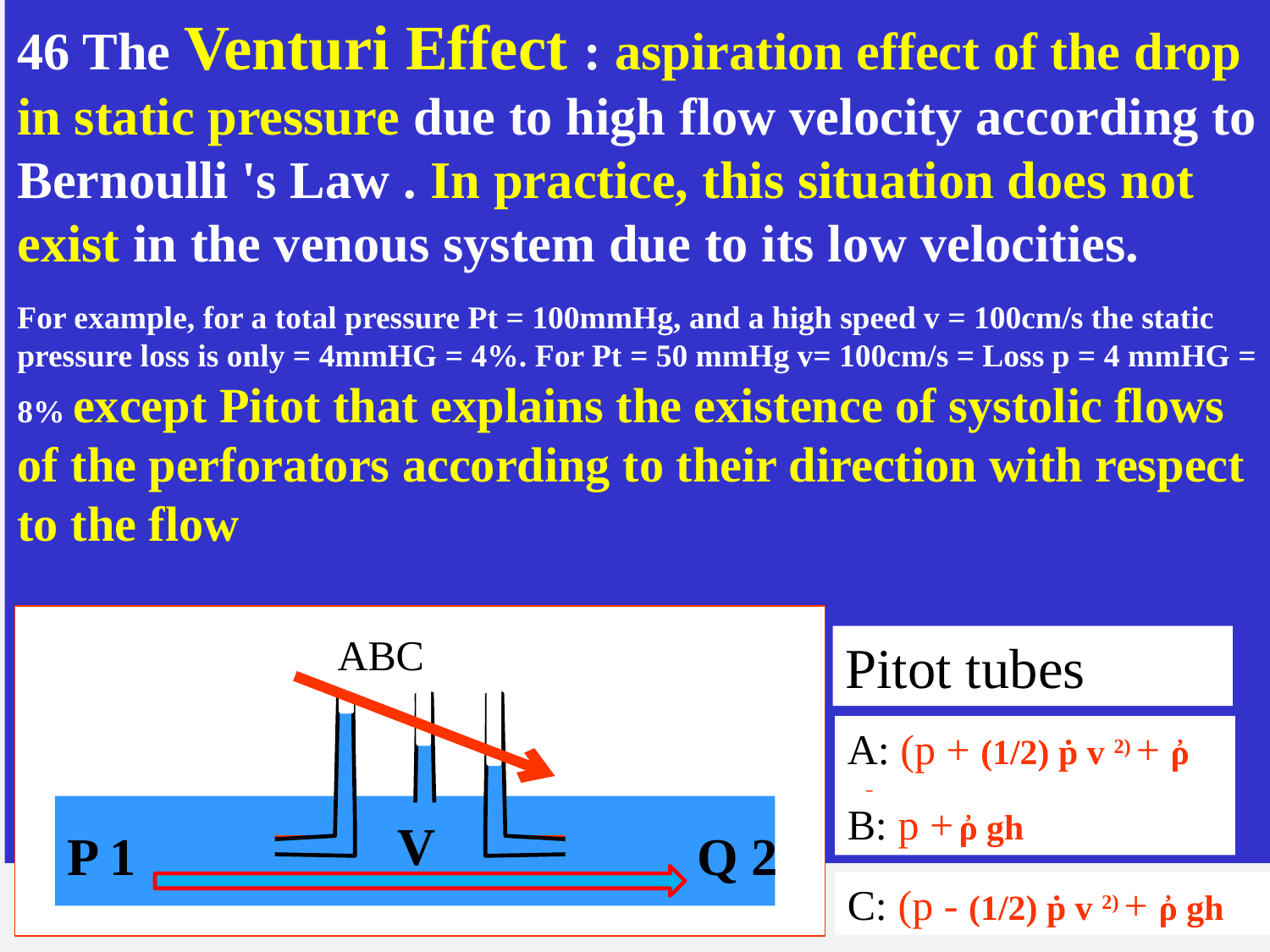

46 The Venturi Effect : aspiration effect of the drop in static pressure due to high flow velocity according to Bernoulli 's Law . In practice, this situation does not exist in the venous system due to its low velocities.
For example, for a total pressure Pt = 100mmHg, and a high speed v = 100cm/s the static pressure loss is only = 4mmHG = 4%. For Pt = 50 mmHg v= 100cm/s = Loss p = 4 mmHG = 8% except Pitot that explains the existence of systolic flows of the perforators according to their direction with respect to the flow

V
P 1
Q 2

ABC
Pitot tubes
A: (p + (1/2) ṗ v 2) + ῤ gh
B: p + ῤ gh
C: (p - (1/2) ṗ v 2) + ῤ gh